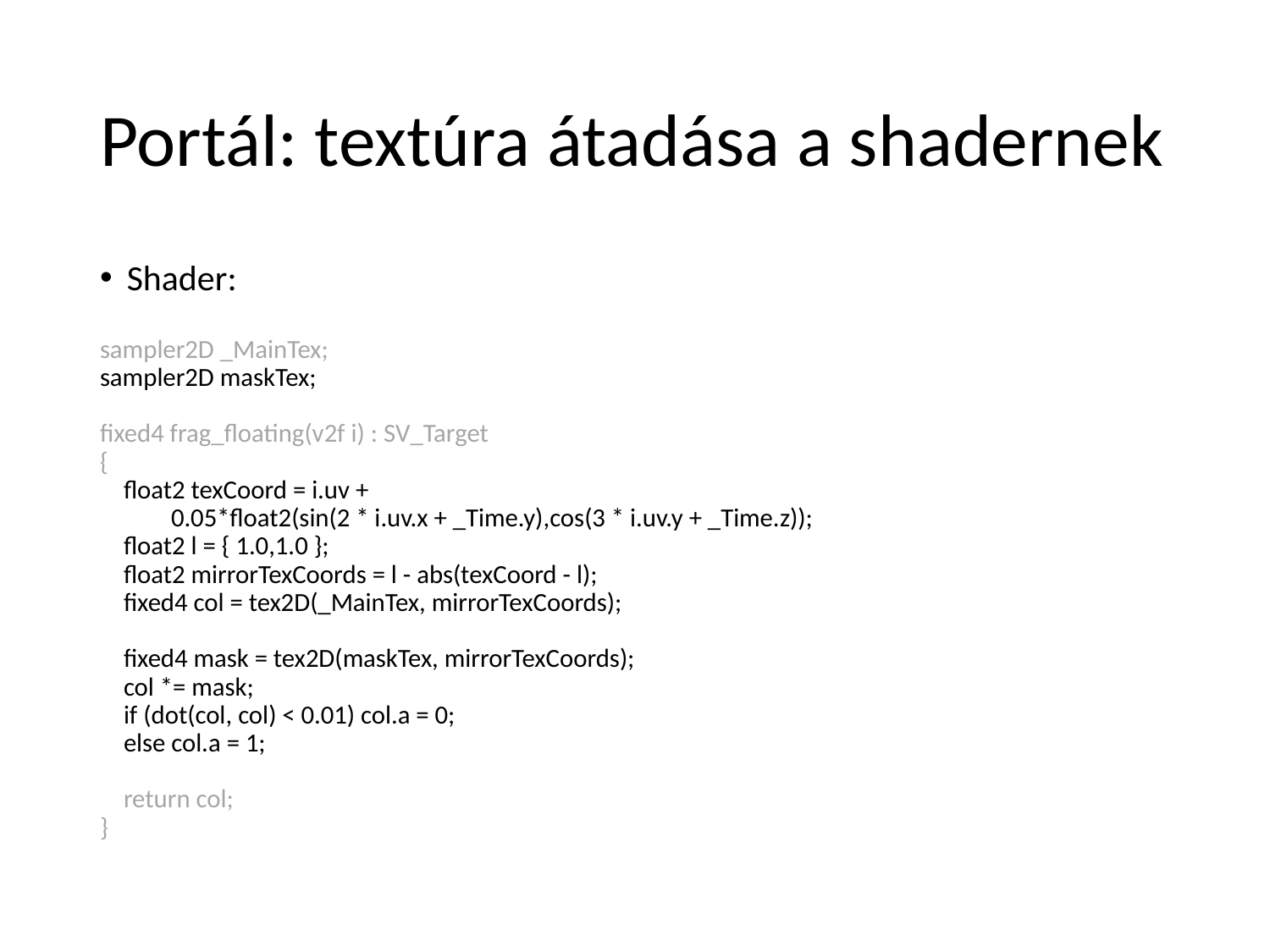

# Portál: textúra átadása a shadernek
Shader:

sampler2D _MainTex;
sampler2D maskTex;

fixed4 frag_floating(v2f i) : SV_Target
{
    float2 texCoord = i.uv +
            0.05*float2(sin(2 * i.uv.x + _Time.y),cos(3 * i.uv.y + _Time.z));
    float2 l = { 1.0,1.0 };
    float2 mirrorTexCoords = l - abs(texCoord - l);
    fixed4 col = tex2D(_MainTex, mirrorTexCoords);

    fixed4 mask = tex2D(maskTex, mirrorTexCoords);
    col *= mask;
    if (dot(col, col) < 0.01) col.a = 0;
    else col.a = 1;

    return col;
}